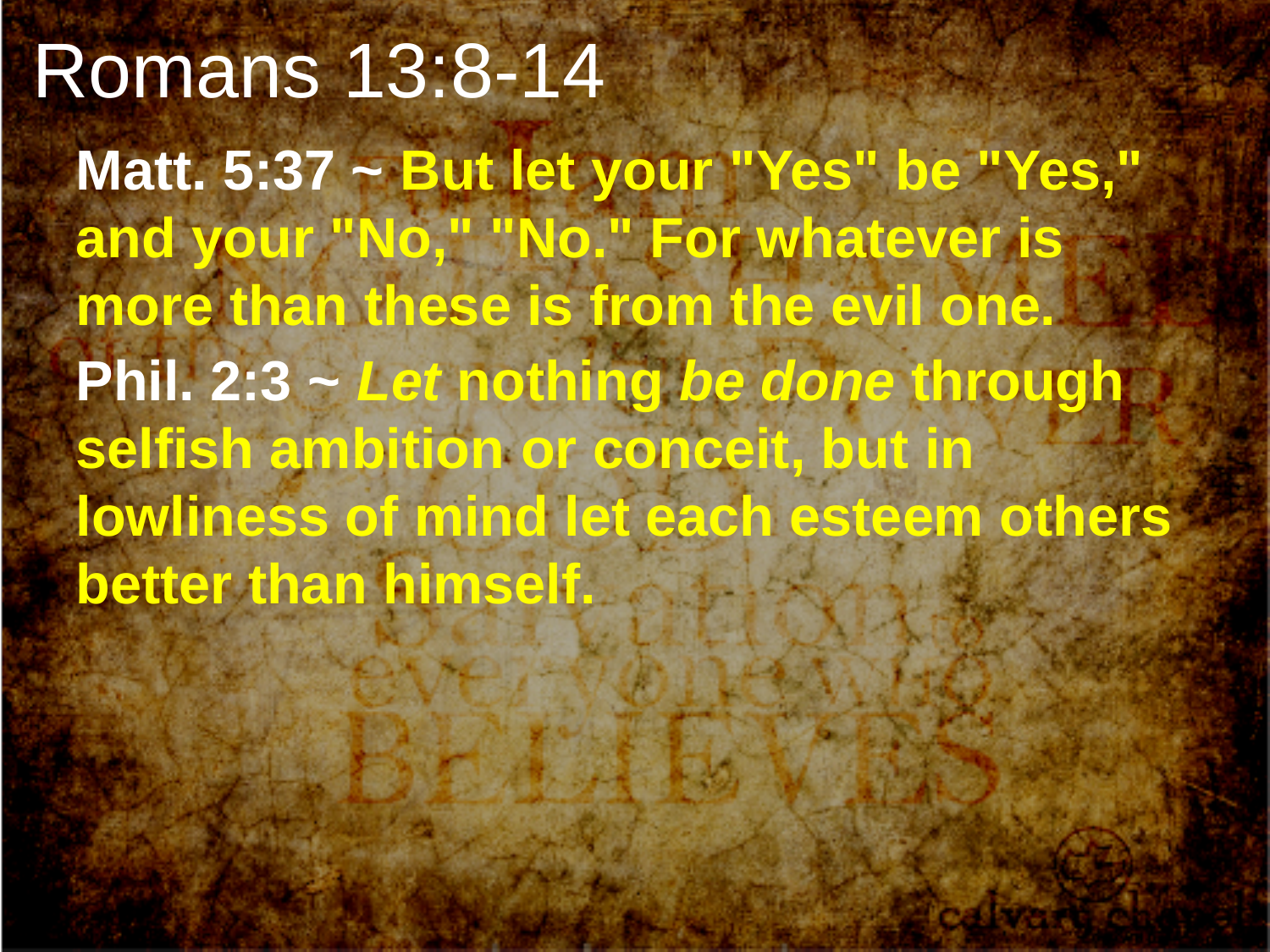

Romans 13:8-14
Matt. 5:37 ~ But let your "Yes" be "Yes," and your "No," "No." For whatever is more than these is from the evil one.
Phil. 2:3 ~ Let nothing be done through selfish ambition or conceit, but in lowliness of mind let each esteem others better than himself.